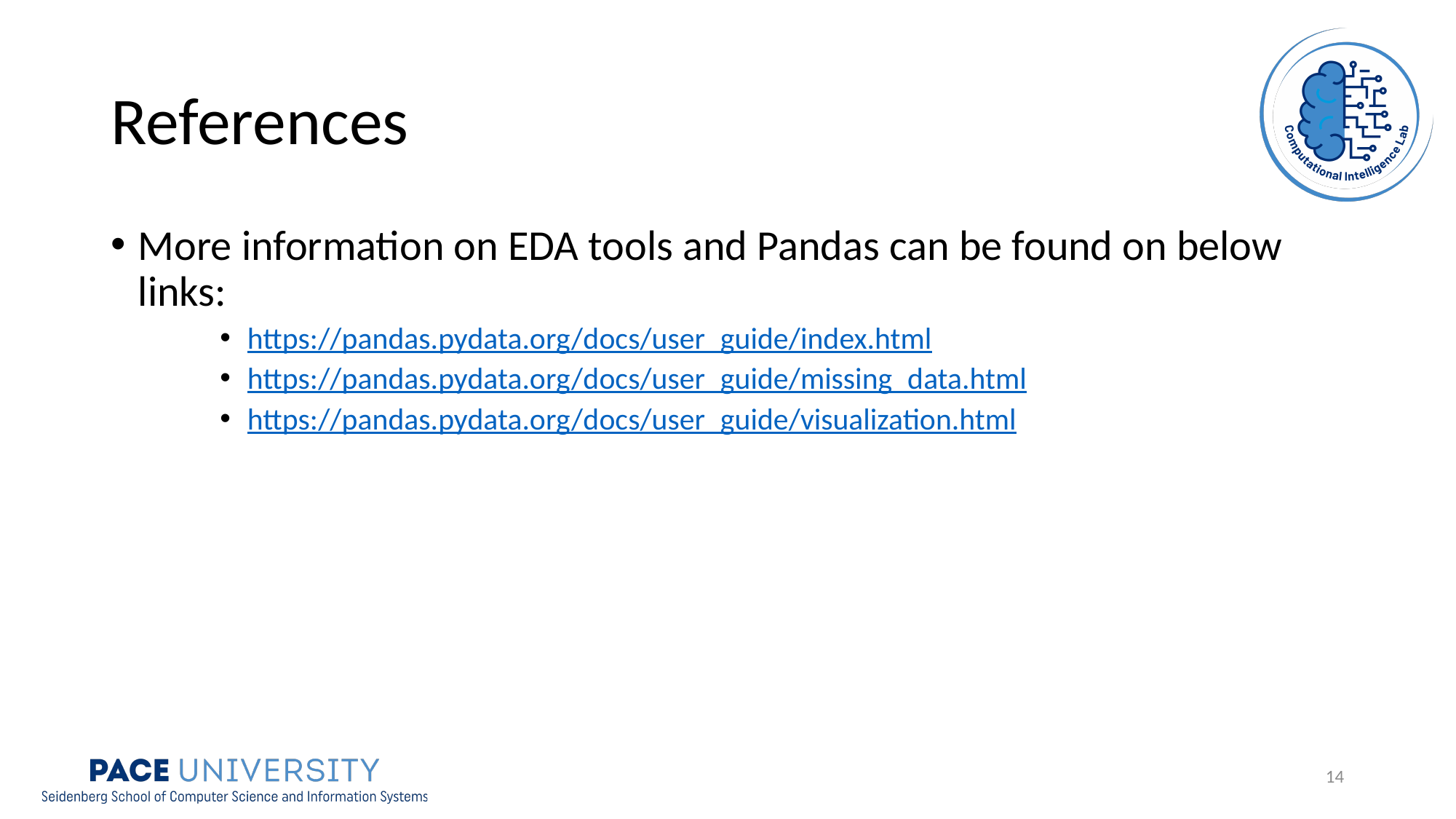

# References
More information on EDA tools and Pandas can be found on below links:
https://pandas.pydata.org/docs/user_guide/index.html
https://pandas.pydata.org/docs/user_guide/missing_data.html
https://pandas.pydata.org/docs/user_guide/visualization.html

14